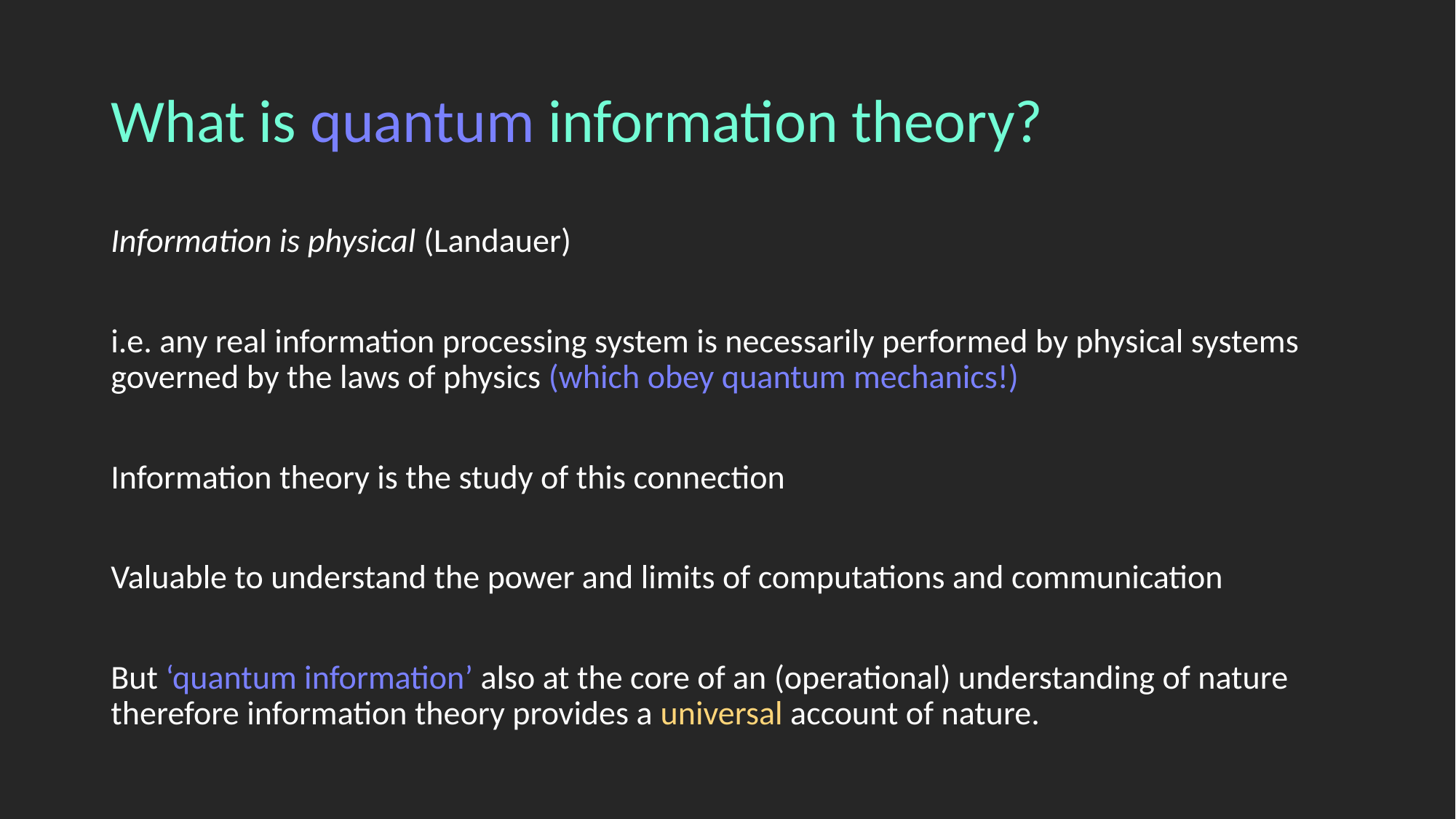

# What is quantum information theory?
Information is physical (Landauer)

i.e. any real information processing system is necessarily performed by physical systems governed by the laws of physics (which obey quantum mechanics!)

Information theory is the study of this connection

Valuable to understand the power and limits of computations and communication

But ‘quantum information’ also at the core of an (operational) understanding of nature therefore information theory provides a universal account of nature.